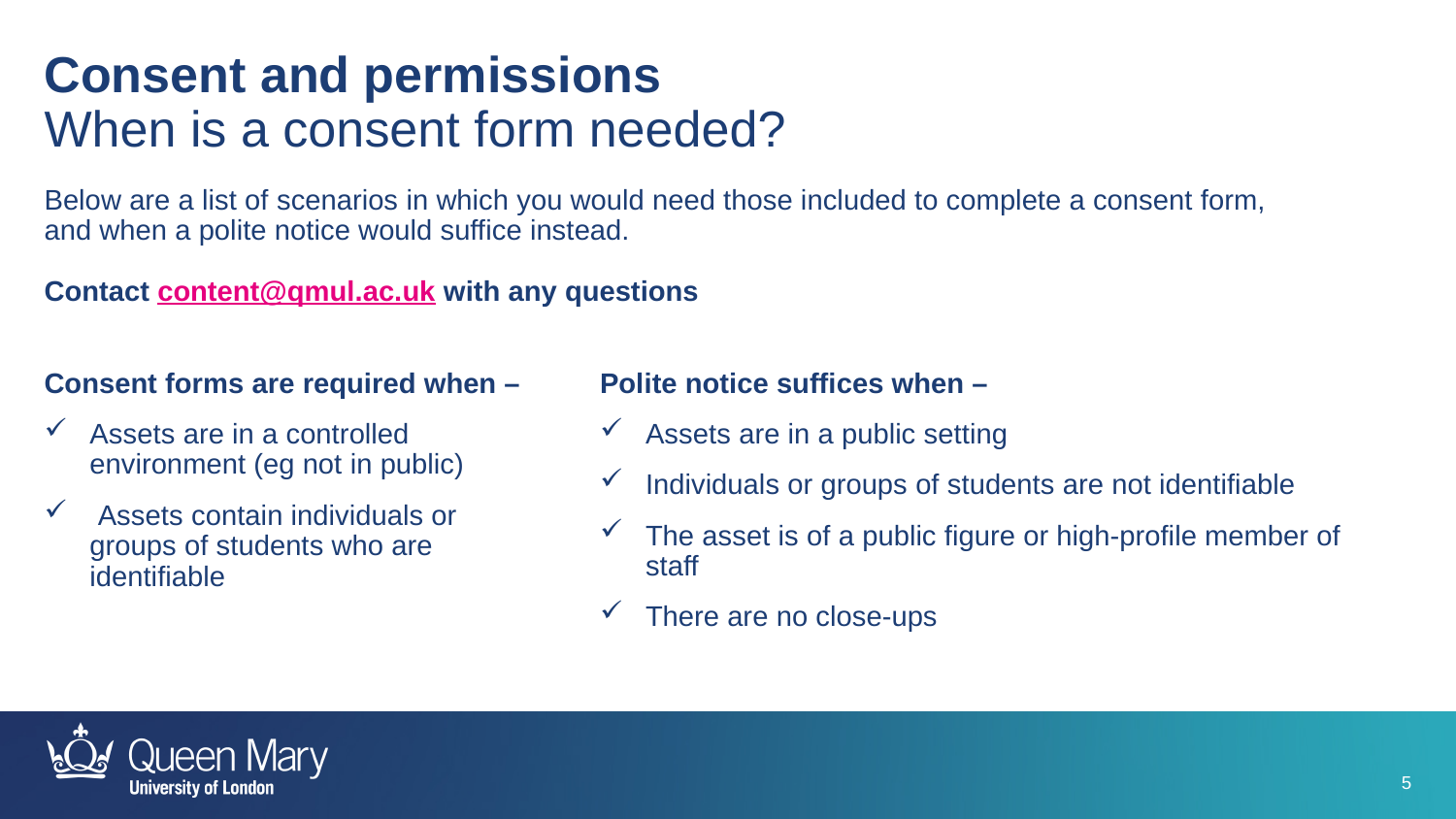

Consent and permissions
When is a consent form needed?
Below are a list of scenarios in which you would need those included to complete a consent form, and when a polite notice would suffice instead.
Contact content@qmul.ac.uk with any questions
Polite notice suffices when –
Assets are in a public setting
Individuals or groups of students are not identifiable
The asset is of a public figure or high-profile member of staff
There are no close-ups
Consent forms are required when –
Assets are in a controlled environment (eg not in public)
 Assets contain individuals or groups of students who are identifiable